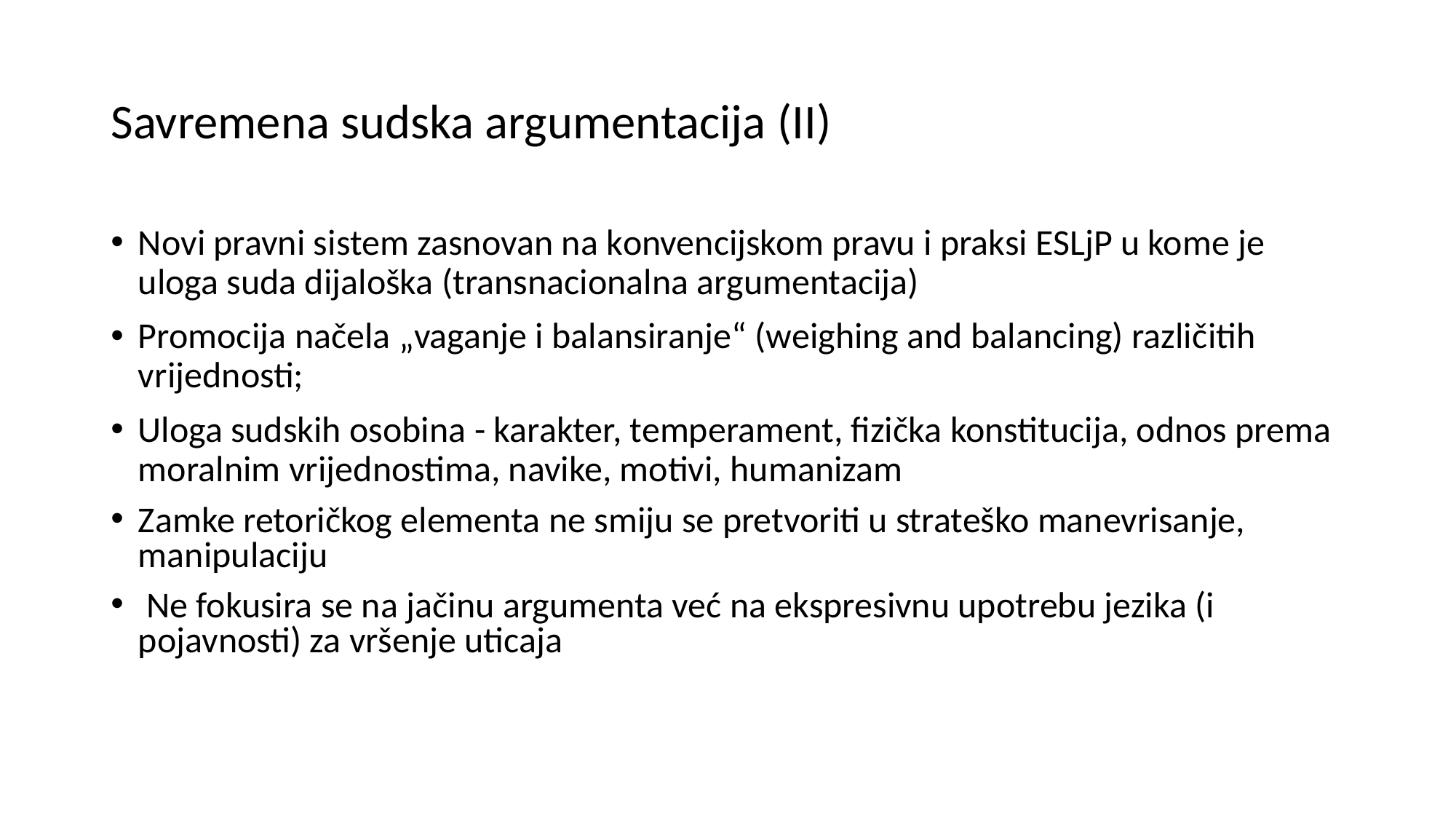

# Savremena sudska argumentacija (II)
Novi pravni sistem zasnovan na konvencijskom pravu i praksi ESLjP u kome je uloga suda dijaloška (transnacionalna argumentacija)
Promocija načela „vaganje i balansiranje“ (weighing and balancing) različitih vrijednosti;
Uloga sudskih osobina - karakter, temperament, fizička konstitucija, odnos prema moralnim vrijednostima, navike, motivi, humanizam
Zamke retoričkog elementa ne smiju se pretvoriti u strateško manevrisanje, manipulaciju
 Ne fokusira se na jačinu argumenta već na ekspresivnu upotrebu jezika (i pojavnosti) za vršenje uticaja